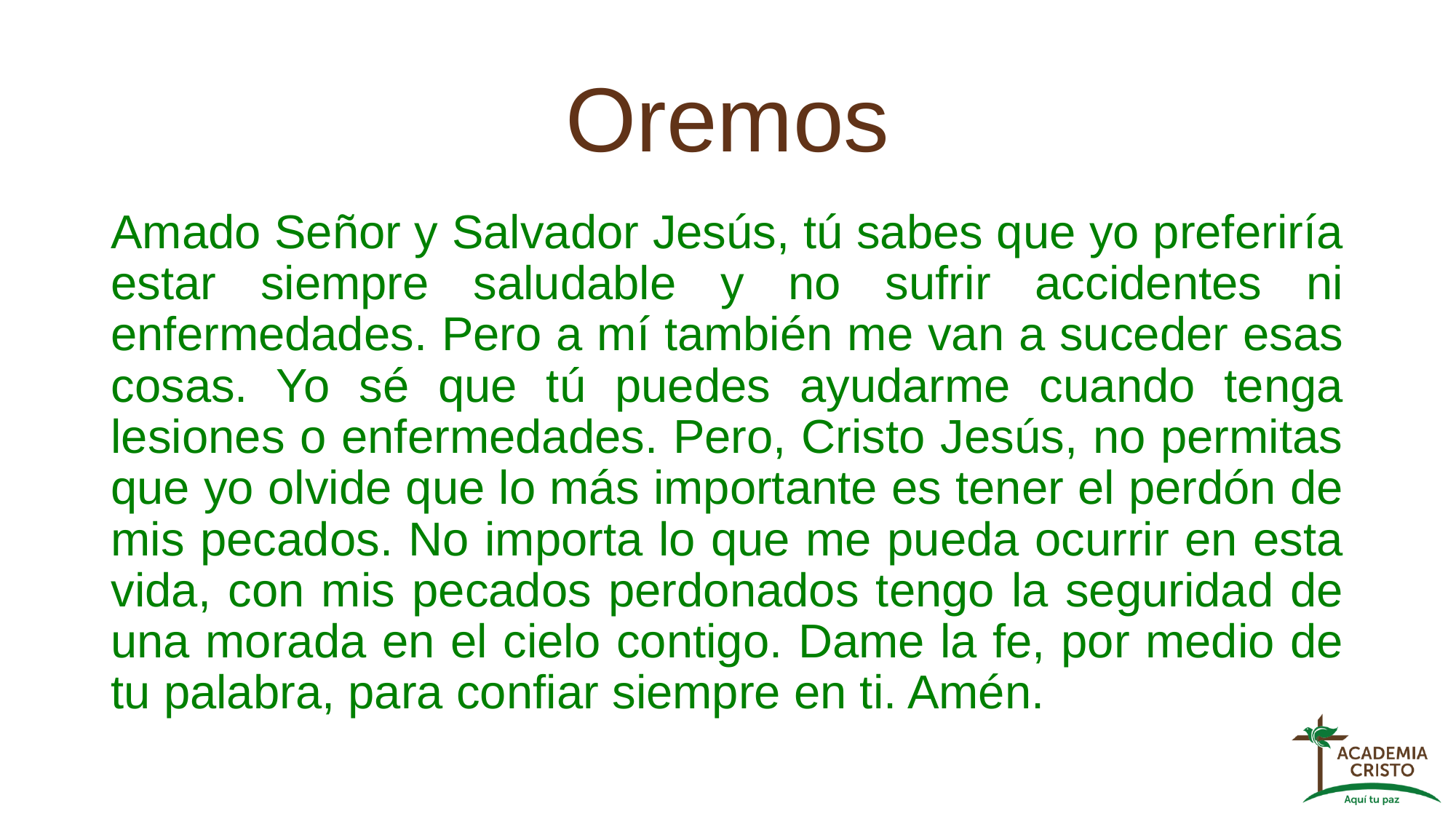

# Oremos
Amado Señor y Salvador Jesús, tú sabes que yo preferiría estar siempre saludable y no sufrir accidentes ni enfermedades. Pero a mí también me van a suceder esas cosas. Yo sé que tú puedes ayudarme cuando tenga lesiones o enfermedades. Pero, Cristo Jesús, no permitas que yo olvide que lo más importante es tener el perdón de mis pecados. No importa lo que me pueda ocurrir en esta vida, con mis pecados perdonados tengo la seguridad de una morada en el cielo contigo. Dame la fe, por medio de tu palabra, para confiar siempre en ti. Amén.